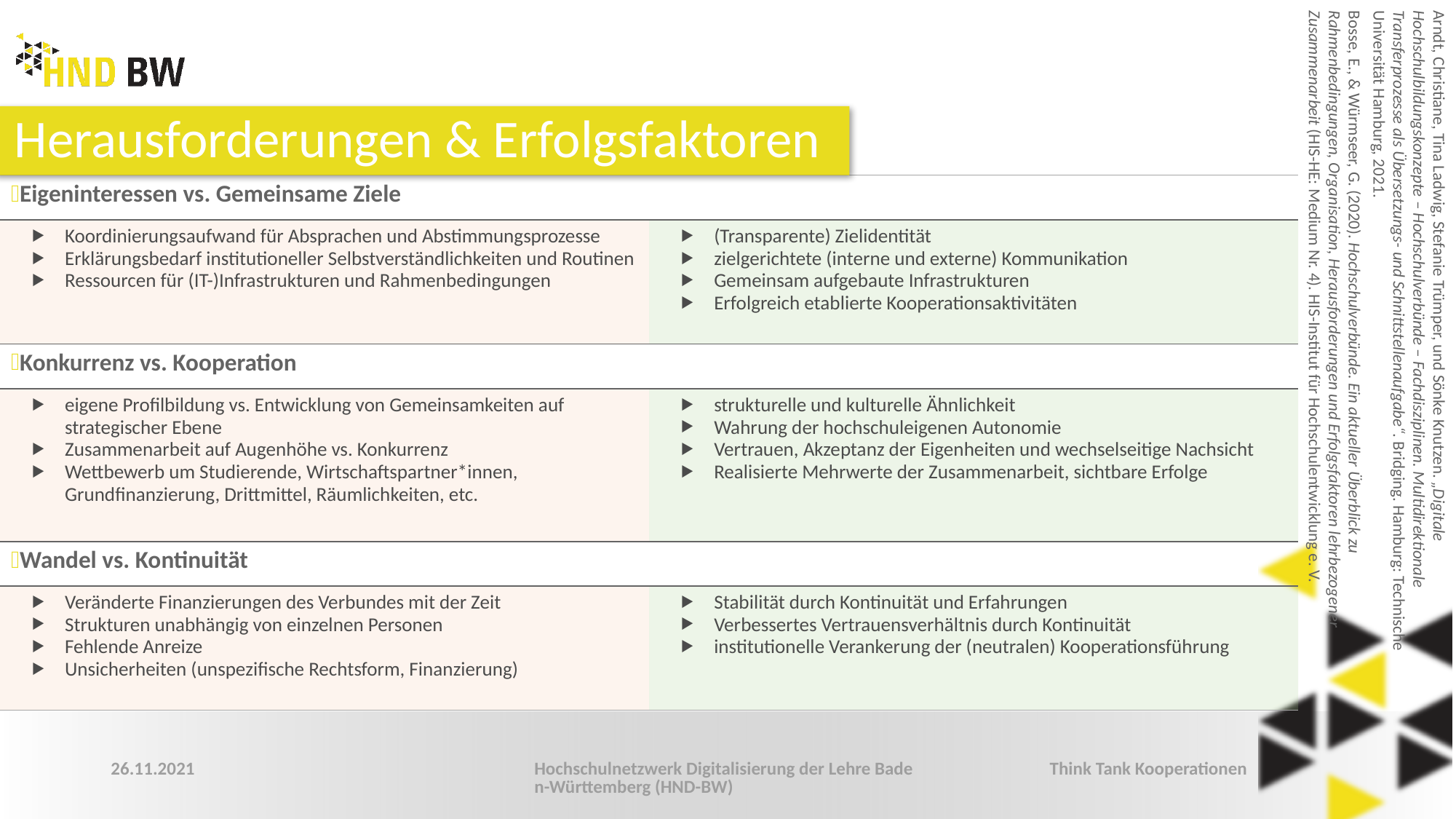

# Herausforderungen & Erfolgsfaktoren
| Eigeninteressen vs. Gemeinsame Ziele |  |
| --- | --- |
| Koordinierungsaufwand für Absprachen und Abstimmungsprozesse Erklärungsbedarf institutioneller Selbstverständlichkeiten und Routinen Ressourcen für (IT-)Infrastrukturen und Rahmenbedingungen | (Transparente) Zielidentität zielgerichtete (interne und externe) Kommunikation Gemeinsam aufgebaute Infrastrukturen Erfolgreich etablierte Kooperationsaktivitäten |
| Konkurrenz vs. Kooperation |  |
| eigene Profilbildung vs. Entwicklung von Gemeinsamkeiten auf strategischer Ebene Zusammenarbeit auf Augenhöhe vs. Konkurrenz Wettbewerb um Studierende, Wirtschaftspartner\*innen, Grundfinanzierung, Drittmittel, Räumlichkeiten, etc. | strukturelle und kulturelle Ähnlichkeit Wahrung der hochschuleigenen Autonomie Vertrauen, Akzeptanz der Eigenheiten und wechselseitige Nachsicht Realisierte Mehrwerte der Zusammenarbeit, sichtbare Erfolge |
| Wandel vs. Kontinuität |  |
| Veränderte Finanzierungen des Verbundes mit der Zeit Strukturen unabhängig von einzelnen Personen Fehlende Anreize Unsicherheiten (unspezifische Rechtsform, Finanzierung) | Stabilität durch Kontinuität und Erfahrungen Verbessertes Vertrauensverhältnis durch Kontinuität institutionelle Verankerung der (neutralen) Kooperationsführung |
Arndt, Christiane, Tina Ladwig, Stefanie Trümper, und Sönke Knutzen. „Digitale Hochschulbildungskonzepte – Hochschulverbünde – Fachdisziplinen. Multidirektionale Transferprozesse als Übersetzungs- und Schnittstellenaufgabe“. Bridging. Hamburg: Technische Universität Hamburg, 2021.
Bosse, E., & Würmseer, G. (2020). Hochschulverbünde. Ein aktueller Überblick zu Rahmenbedingungen, Organisation, Herausforderungen und Erfolgsfaktoren lehrbezogener Zusammenarbeit (HIS-HE: Medium Nr. 4). HIS-Institut für Hochschulentwicklung e. V.
26.11.2021
Hochschulnetzwerk Digitalisierung der Lehre Baden-Württemberg (HND-BW)
Think Tank Kooperationen